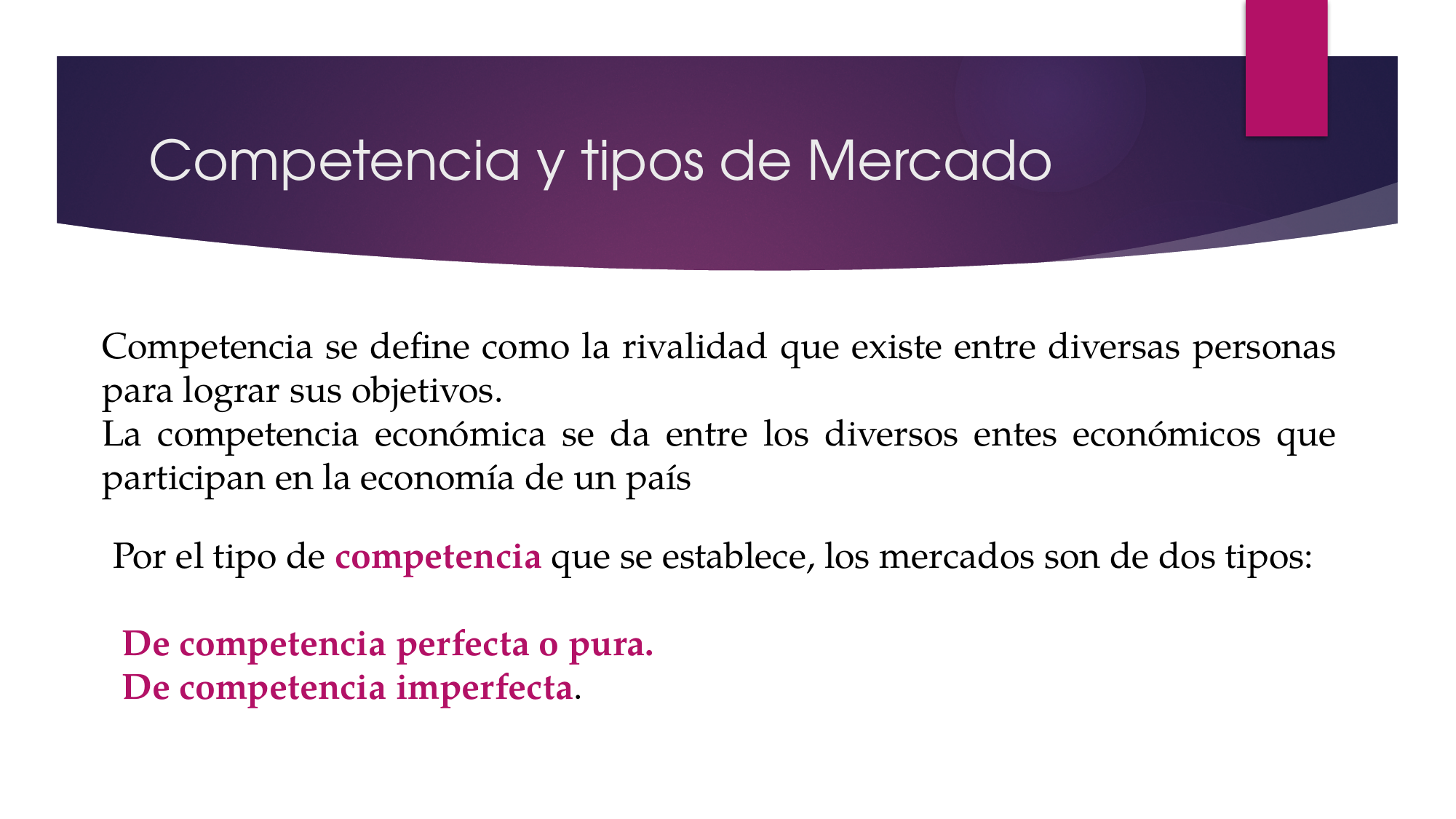

# Competencia y tipos de Mercado

Competencia se define como la rivalidad que existe entre diversas personas para lograr sus objetivos.
La competencia económica se da entre los diversos entes económicos que participan en la economía de un país
Por el tipo de competencia que se establece, los mercados son de dos tipos:

 De competencia perfecta o pura.
 De competencia imperfecta.